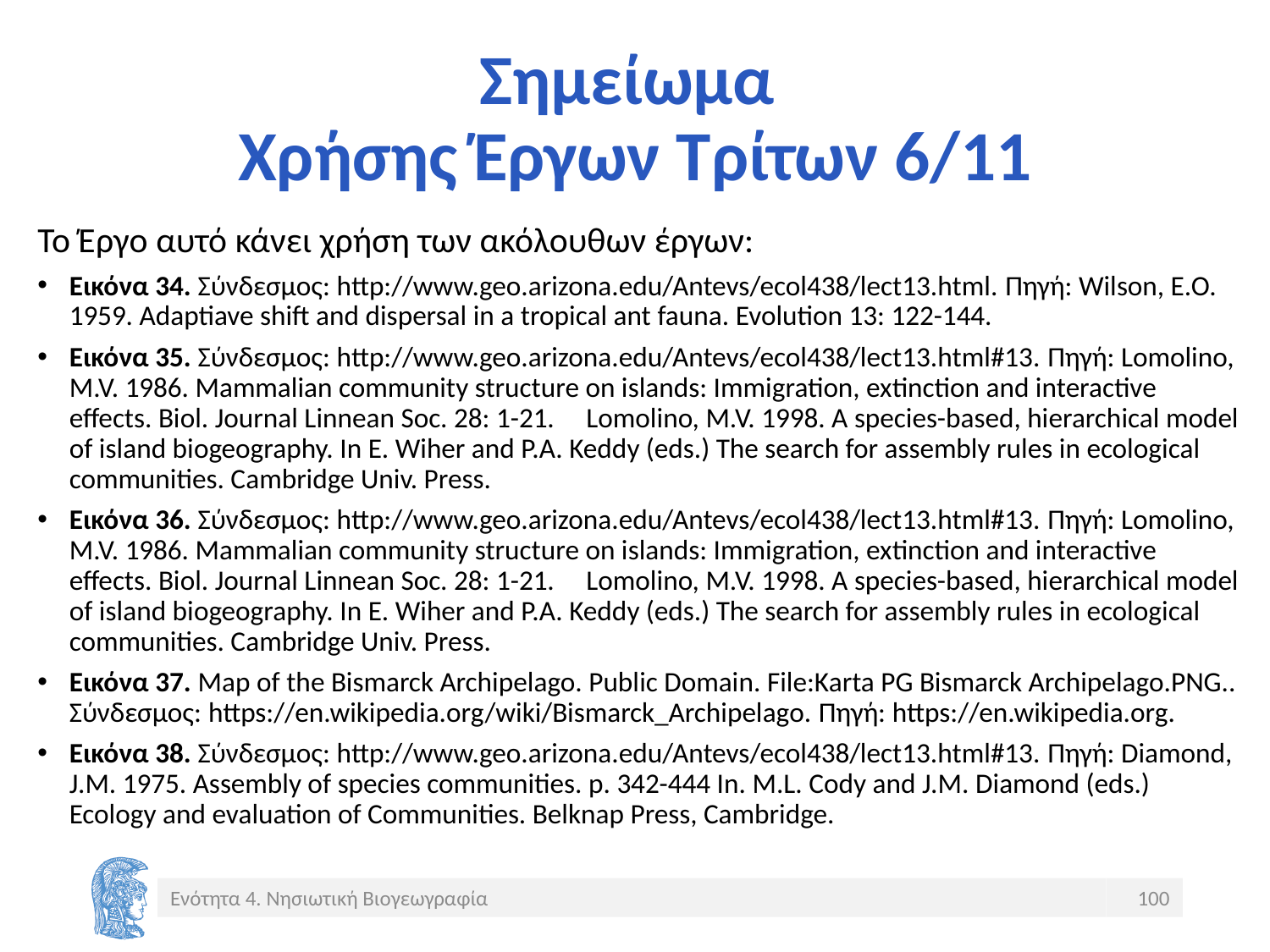

# Σημείωμα Χρήσης Έργων Τρίτων 6/11
Το Έργο αυτό κάνει χρήση των ακόλουθων έργων:
Εικόνα 34. Σύνδεσμος: http://www.geo.arizona.edu/Antevs/ecol438/lect13.html. Πηγή: Wilson, E.O. 1959. Adaptiave shift and dispersal in a tropical ant fauna. Evolution 13: 122-144.
Εικόνα 35. Σύνδεσμος: http://www.geo.arizona.edu/Antevs/ecol438/lect13.html#13. Πηγή: Lomolino, M.V. 1986. Mammalian community structure on islands: Immigration, extinction and interactive effects. Biol. Journal Linnean Soc. 28: 1-21.     Lomolino, M.V. 1998. A species-based, hierarchical model of island biogeography. In E. Wiher and P.A. Keddy (eds.) The search for assembly rules in ecological communities. Cambridge Univ. Press.
Εικόνα 36. Σύνδεσμος: http://www.geo.arizona.edu/Antevs/ecol438/lect13.html#13. Πηγή: Lomolino, M.V. 1986. Mammalian community structure on islands: Immigration, extinction and interactive effects. Biol. Journal Linnean Soc. 28: 1-21.     Lomolino, M.V. 1998. A species-based, hierarchical model of island biogeography. In E. Wiher and P.A. Keddy (eds.) The search for assembly rules in ecological communities. Cambridge Univ. Press.
Εικόνα 37. Map of the Bismarck Archipelago. Public Domain. File:Karta PG Bismarck Archipelago.PNG.. Σύνδεσμος: https://en.wikipedia.org/wiki/Bismarck_Archipelago. Πηγή: https://en.wikipedia.org.
Εικόνα 38. Σύνδεσμος: http://www.geo.arizona.edu/Antevs/ecol438/lect13.html#13. Πηγή: Diamond, J.M. 1975. Assembly of species communities. p. 342-444 In. M.L. Cody and J.M. Diamond (eds.) Ecology and evaluation of Communities. Belknap Press, Cambridge.

Ενότητα 4. Νησιωτική Βιογεωγραφία
100